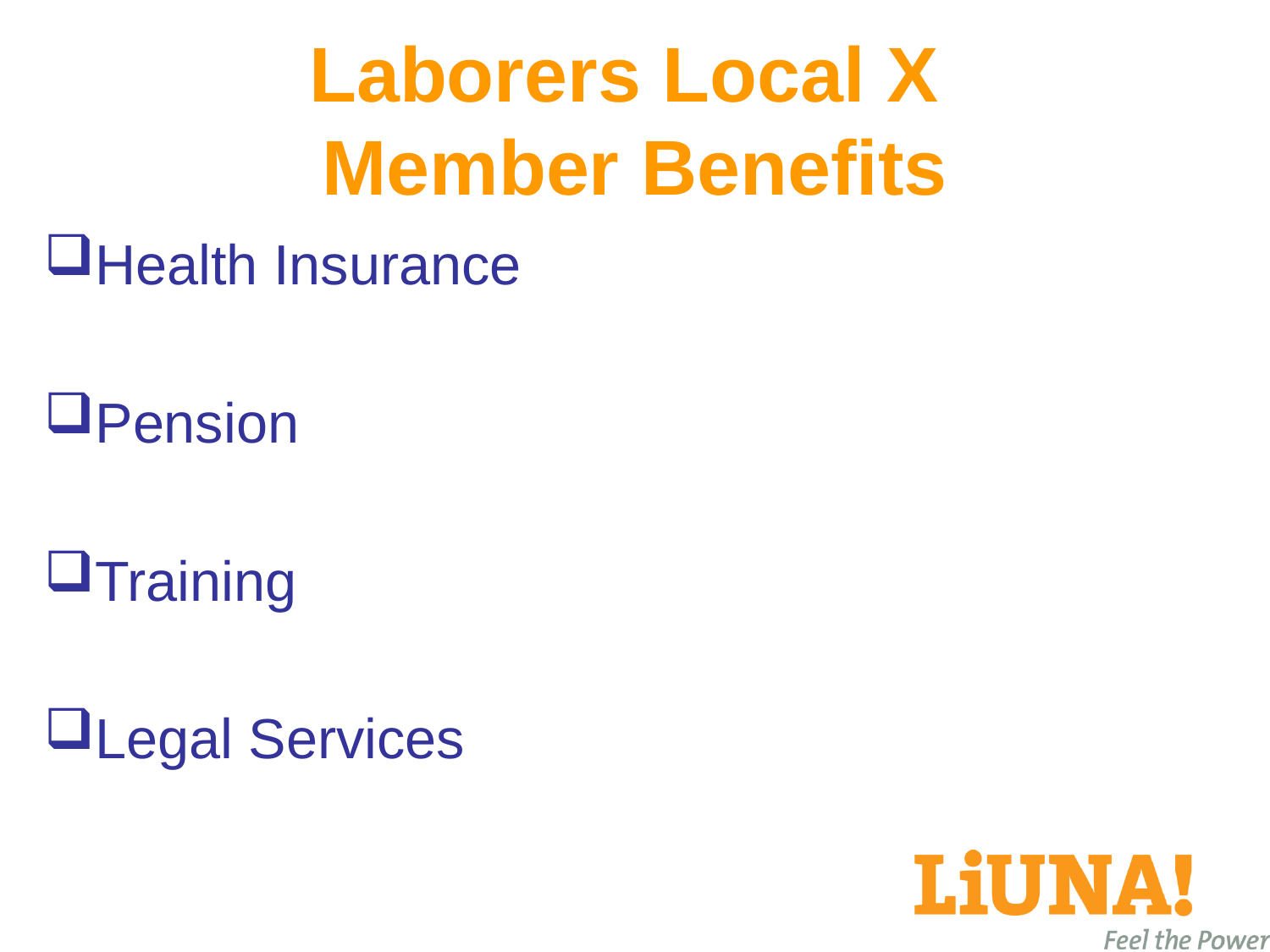

# Laborers Local X Member Benefits
Health Insurance

Pension

Training

Legal Services